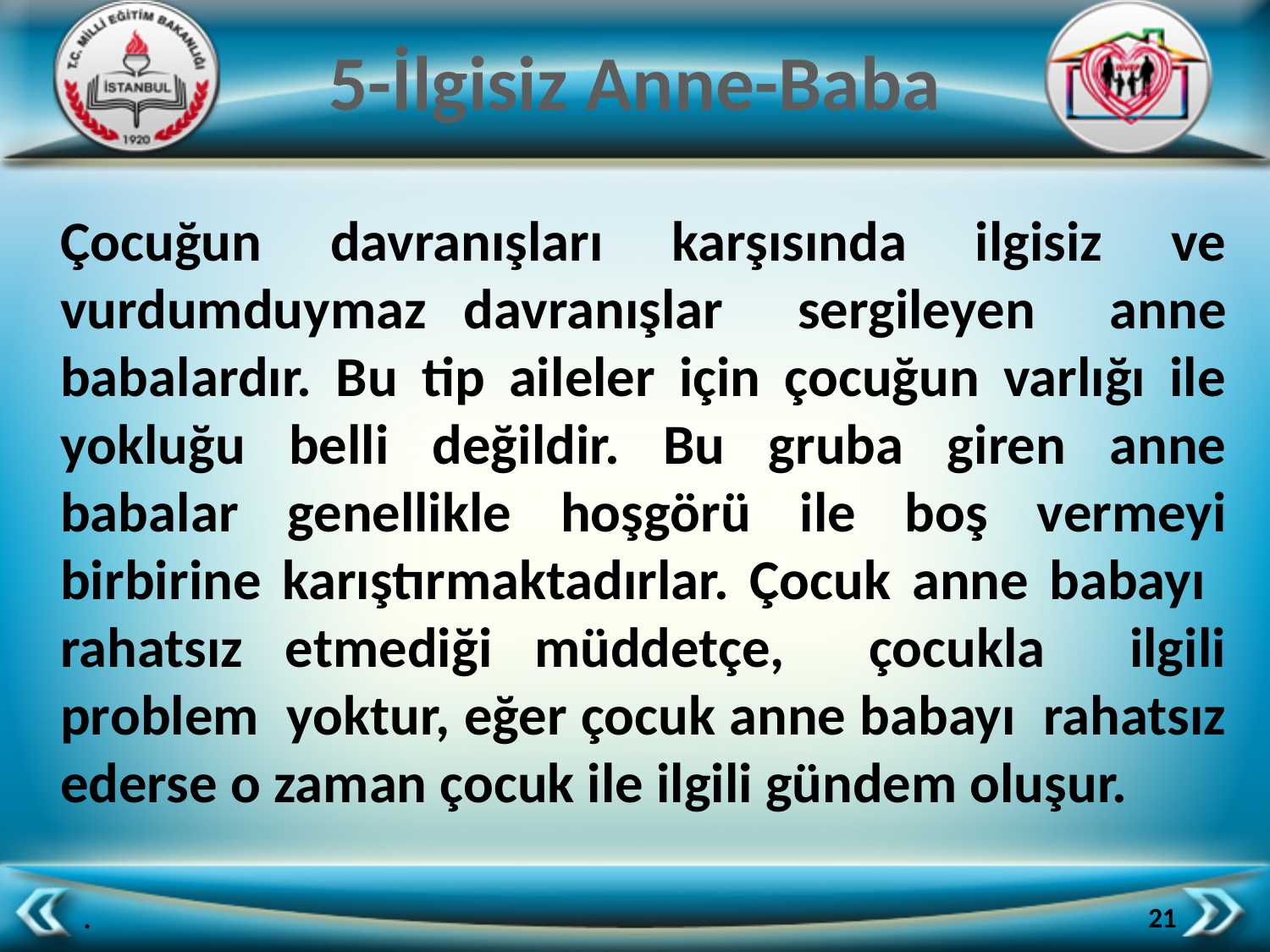

# 5-İlgisiz Anne-Baba
	Çocuğun  davranışları  karşısında  ilgisiz  ve vurdumduymaz davranışlar  sergileyen  anne babalardır. Bu tip aileler için çocuğun varlığı ile yokluğu belli değildir. Bu gruba giren anne babalar genellikle hoşgörü ile boş vermeyi birbirine karıştırmaktadırlar. Çocuk anne babayı  rahatsız etmediği müddetçe,  çocukla  ilgili problem  yoktur, eğer çocuk anne babayı  rahatsız ederse o zaman çocuk ile ilgili gündem oluşur.
21
.